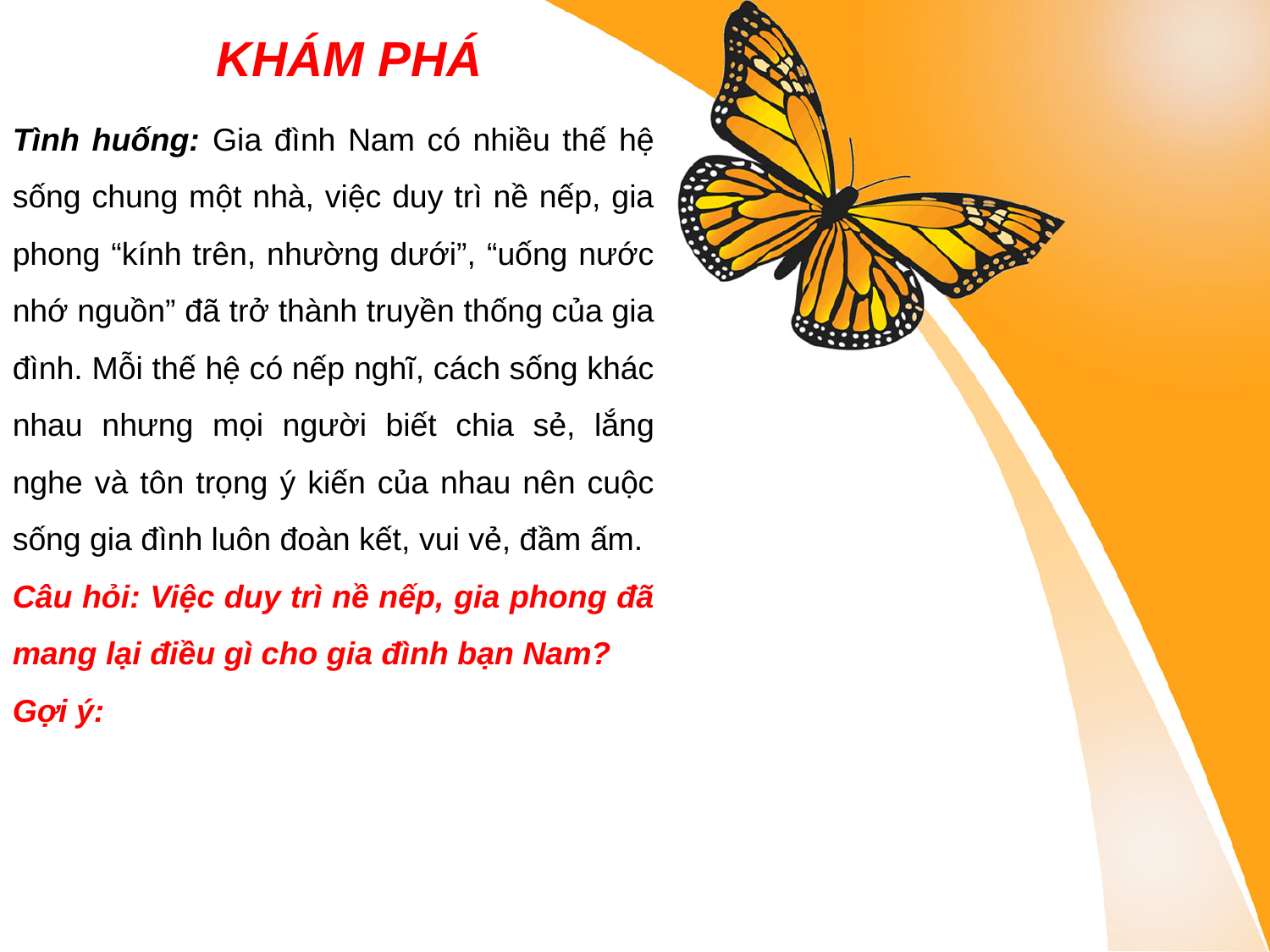

KHÁM PHÁ
Tình huống: Gia đình Nam có nhiều thế hệ sống chung một nhà, việc duy trì nề nếp, gia phong “kính trên, nhường dưới”, “uống nước nhớ nguồn” đã trở thành truyền thống của gia đình. Mỗi thế hệ có nếp nghĩ, cách sống khác nhau nhưng mọi người biết chia sẻ, lắng nghe và tôn trọng ý kiến của nhau nên cuộc sống gia đình luôn đoàn kết, vui vẻ, đầm ấm.
Câu hỏi: Việc duy trì nề nếp, gia phong đã mang lại điều gì cho gia đình bạn Nam?
Gợi ý: